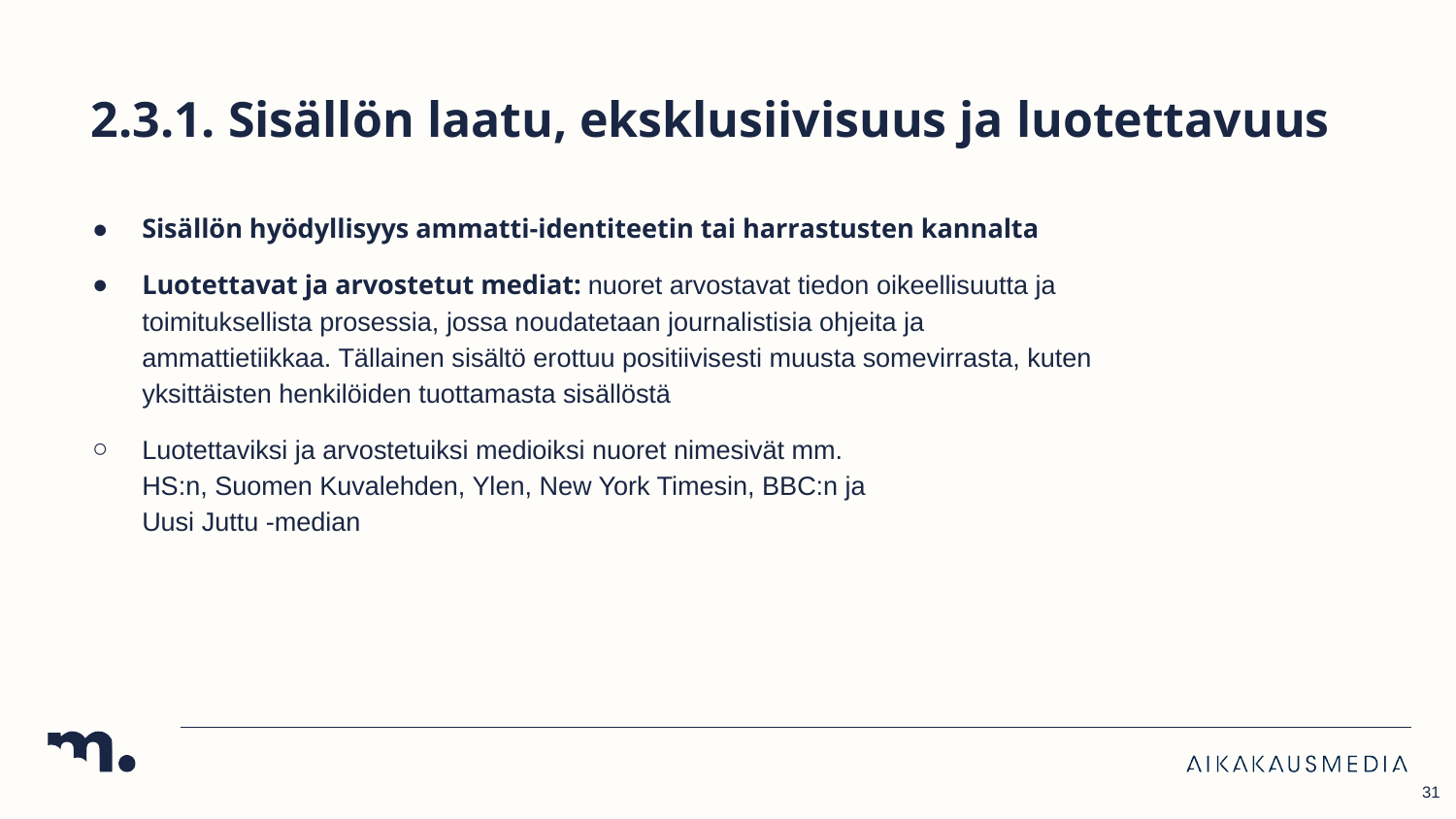

# 2.3.1. Sisällön laatu, eksklusiivisuus ja luotettavuus
Sisällön hyödyllisyys ammatti-identiteetin tai harrastusten kannalta
Luotettavat ja arvostetut mediat: nuoret arvostavat tiedon oikeellisuutta ja toimituksellista prosessia, jossa noudatetaan journalistisia ohjeita ja ammattietiikkaa. Tällainen sisältö erottuu positiivisesti muusta somevirrasta, kuten yksittäisten henkilöiden tuottamasta sisällöstä
Luotettaviksi ja arvostetuiksi medioiksi nuoret nimesivät mm.
HS:n, Suomen Kuvalehden, Ylen, New York Timesin, BBC:n ja
Uusi Juttu -median
31